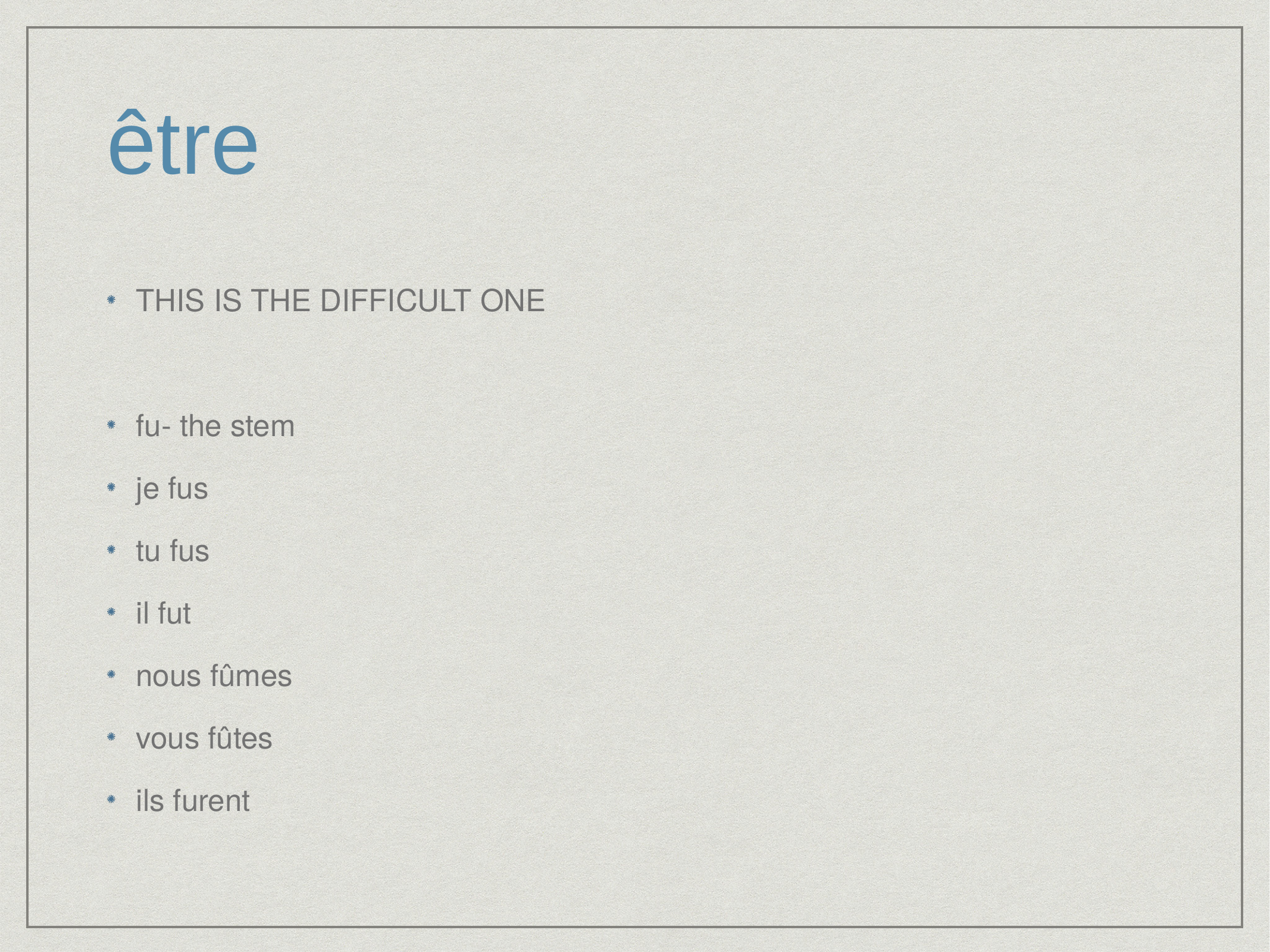

# être
THIS IS THE DIFFICULT ONE

fu- the stem
je fus
tu fus
il fut
nous fûmes
vous fûtes
ils furent